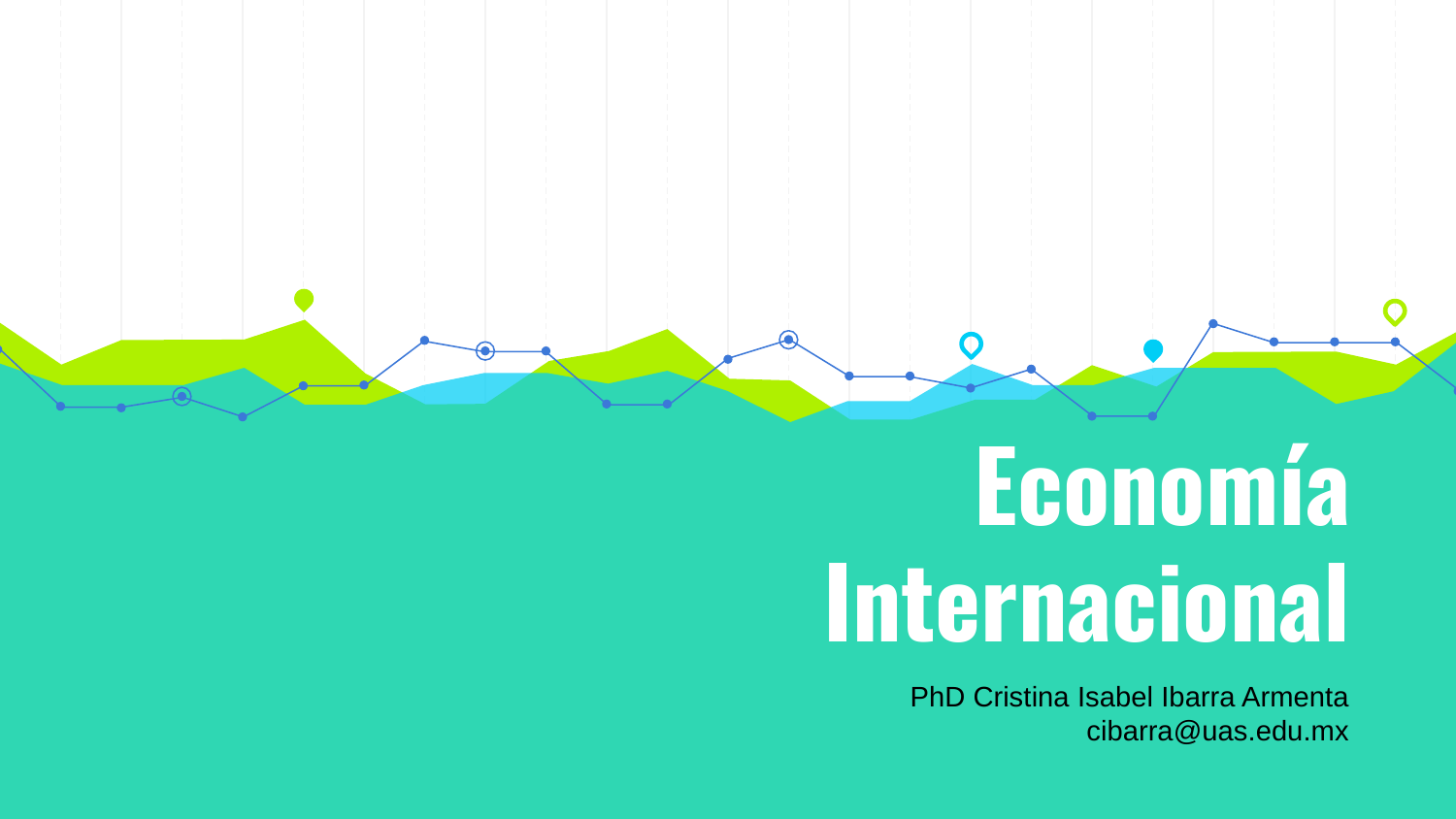

# Economía Internacional
PhD Cristina Isabel Ibarra Armenta
cibarra@uas.edu.mx